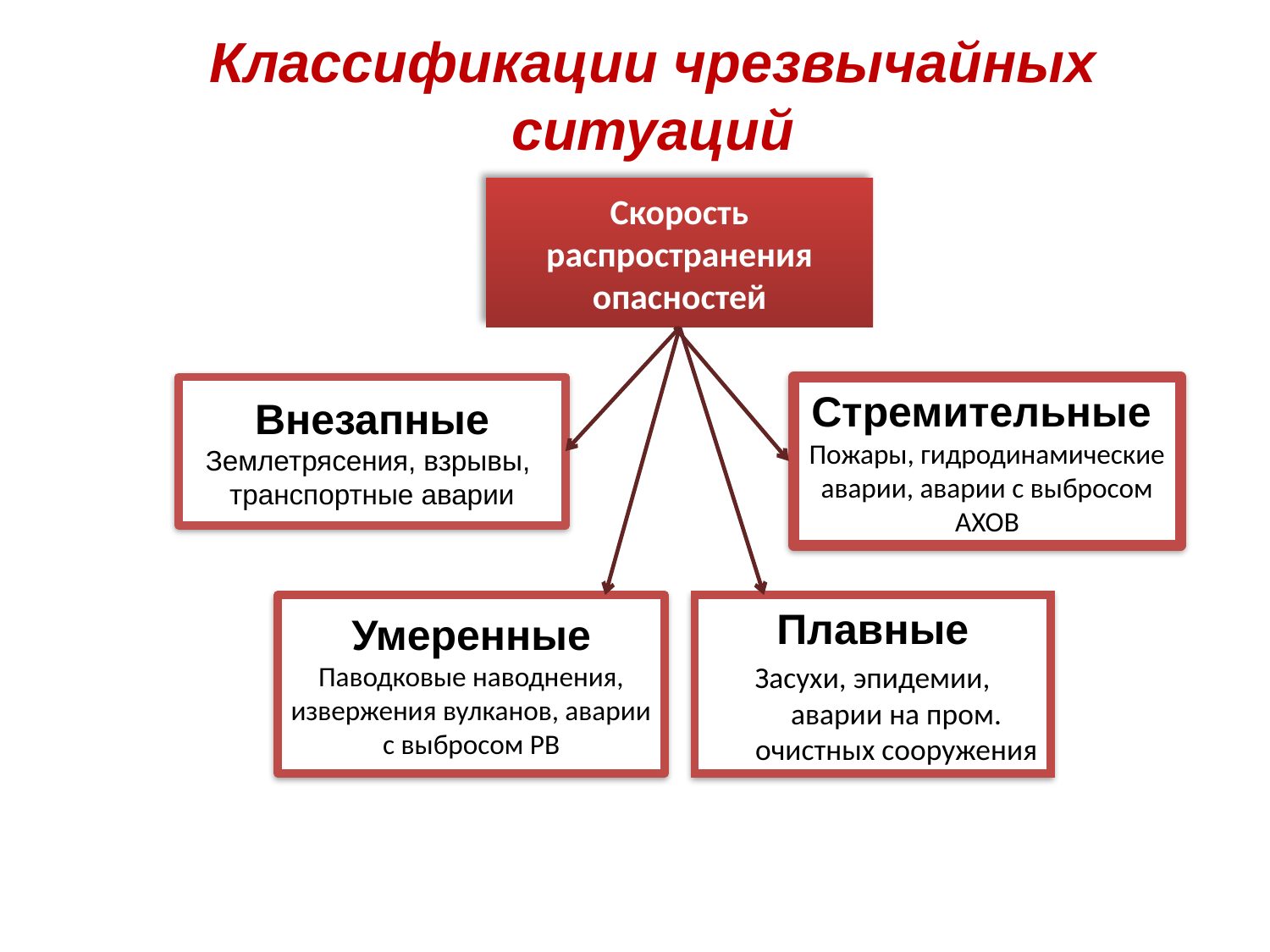

# Классификации чрезвычайных ситуаций
Скорость распространения опасностей
Внезапные
Землетрясения, взрывы,
транспортные аварии
Стремительные
Пожары, гидродинамические аварии, аварии с выбросом АХОВ
Умеренные
Паводковые наводнения, извержения вулканов, аварии с выбросом РВ
Плавные
Засухи, эпидемии, аварии на пром. очистных сооружения